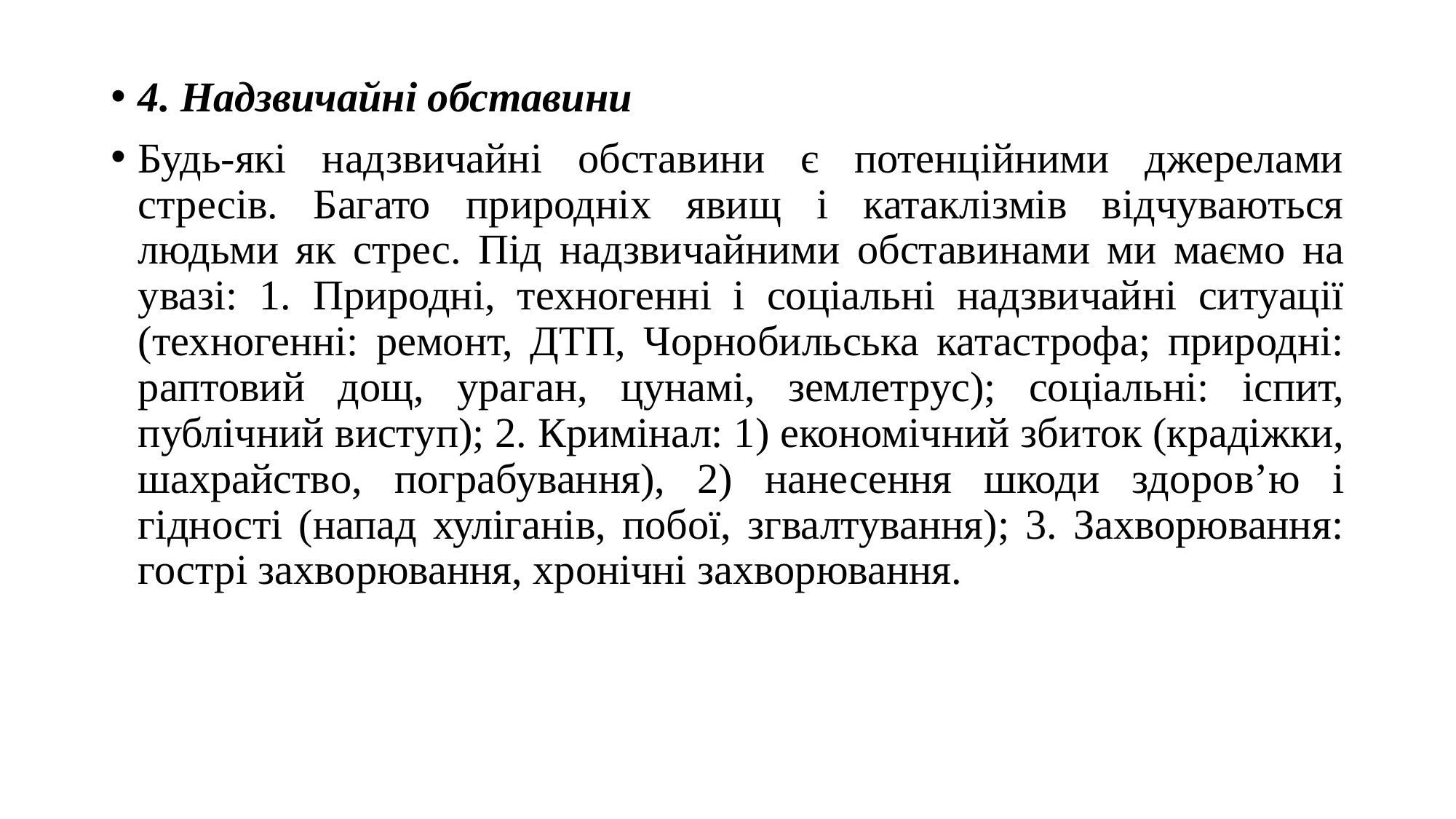

4. Надзвичайні обставини
Будь-які надзвичайні обставини є потенційними джерелами стресів. Багато природніх явищ і катаклізмів відчуваються людьми як стрес. Під надзвичайними обставинами ми маємо на увазі: 1. Природні, техногенні і соціальні надзвичайні ситуації (техногенні: ремонт, ДТП, Чорнобильська катастрофа; природні: раптовий дощ, ураган, цунамі, землетрус); соціальні: іспит, публічний виступ); 2. Кримінал: 1) економічний збиток (крадіжки, шахрайство, пограбування), 2) нанесення шкоди здоров’ю і гідності (напад хуліганів, побої, згвалтування); 3. Захворювання: гострі захворювання, хронічні захворювання.